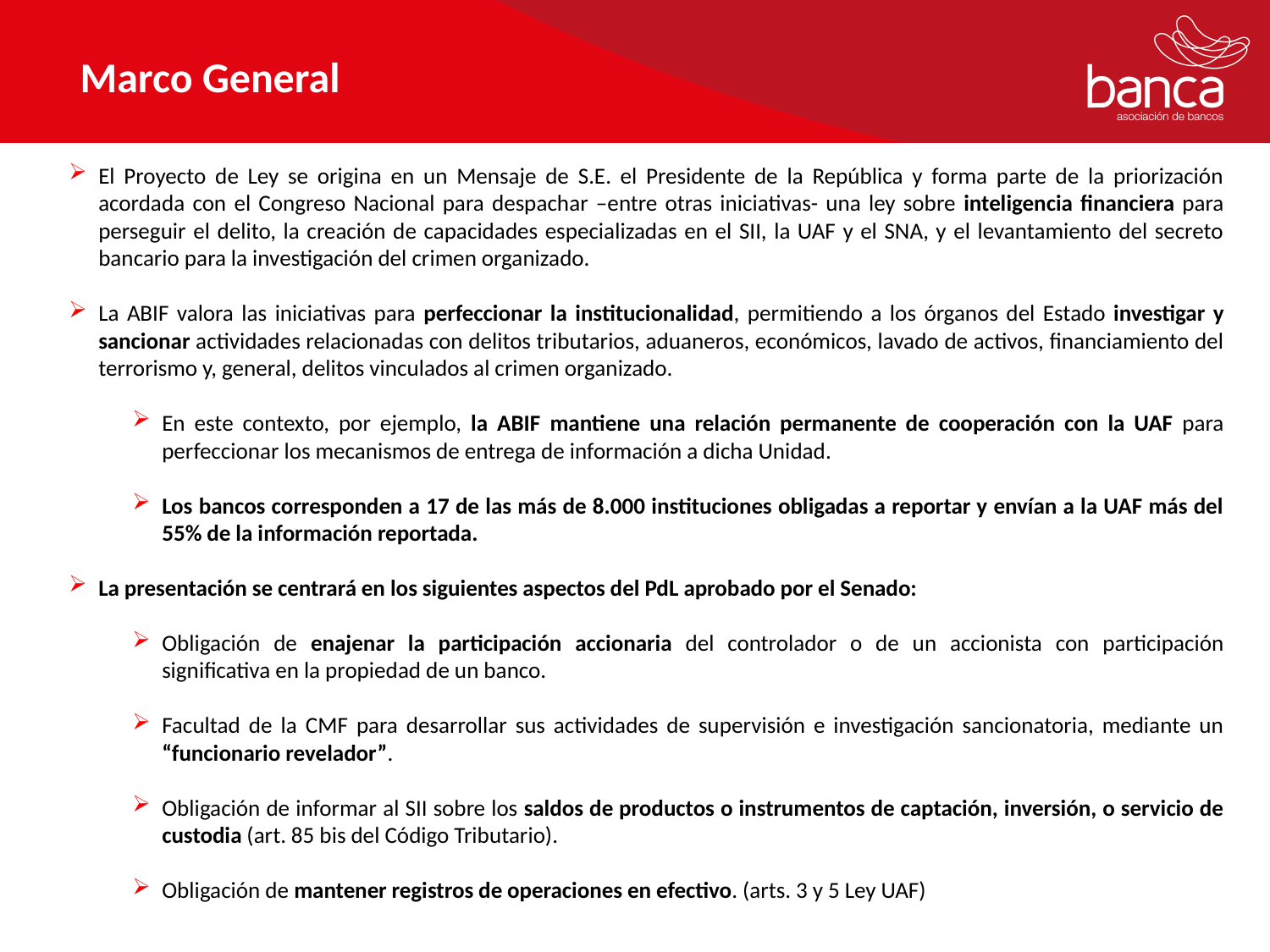

Marco General
El Proyecto de Ley se origina en un Mensaje de S.E. el Presidente de la República y forma parte de la priorización acordada con el Congreso Nacional para despachar –entre otras iniciativas- una ley sobre inteligencia financiera para perseguir el delito, la creación de capacidades especializadas en el SII, la UAF y el SNA, y el levantamiento del secreto bancario para la investigación del crimen organizado.

La ABIF valora las iniciativas para perfeccionar la institucionalidad, permitiendo a los órganos del Estado investigar y sancionar actividades relacionadas con delitos tributarios, aduaneros, económicos, lavado de activos, financiamiento del terrorismo y, general, delitos vinculados al crimen organizado.

En este contexto, por ejemplo, la ABIF mantiene una relación permanente de cooperación con la UAF para perfeccionar los mecanismos de entrega de información a dicha Unidad.

Los bancos corresponden a 17 de las más de 8.000 instituciones obligadas a reportar y envían a la UAF más del 55% de la información reportada.

La presentación se centrará en los siguientes aspectos del PdL aprobado por el Senado:

Obligación de enajenar la participación accionaria del controlador o de un accionista con participación significativa en la propiedad de un banco.

Facultad de la CMF para desarrollar sus actividades de supervisión e investigación sancionatoria, mediante un “funcionario revelador”.

Obligación de informar al SII sobre los saldos de productos o instrumentos de captación, inversión, o servicio de custodia (art. 85 bis del Código Tributario).

Obligación de mantener registros de operaciones en efectivo. (arts. 3 y 5 Ley UAF)